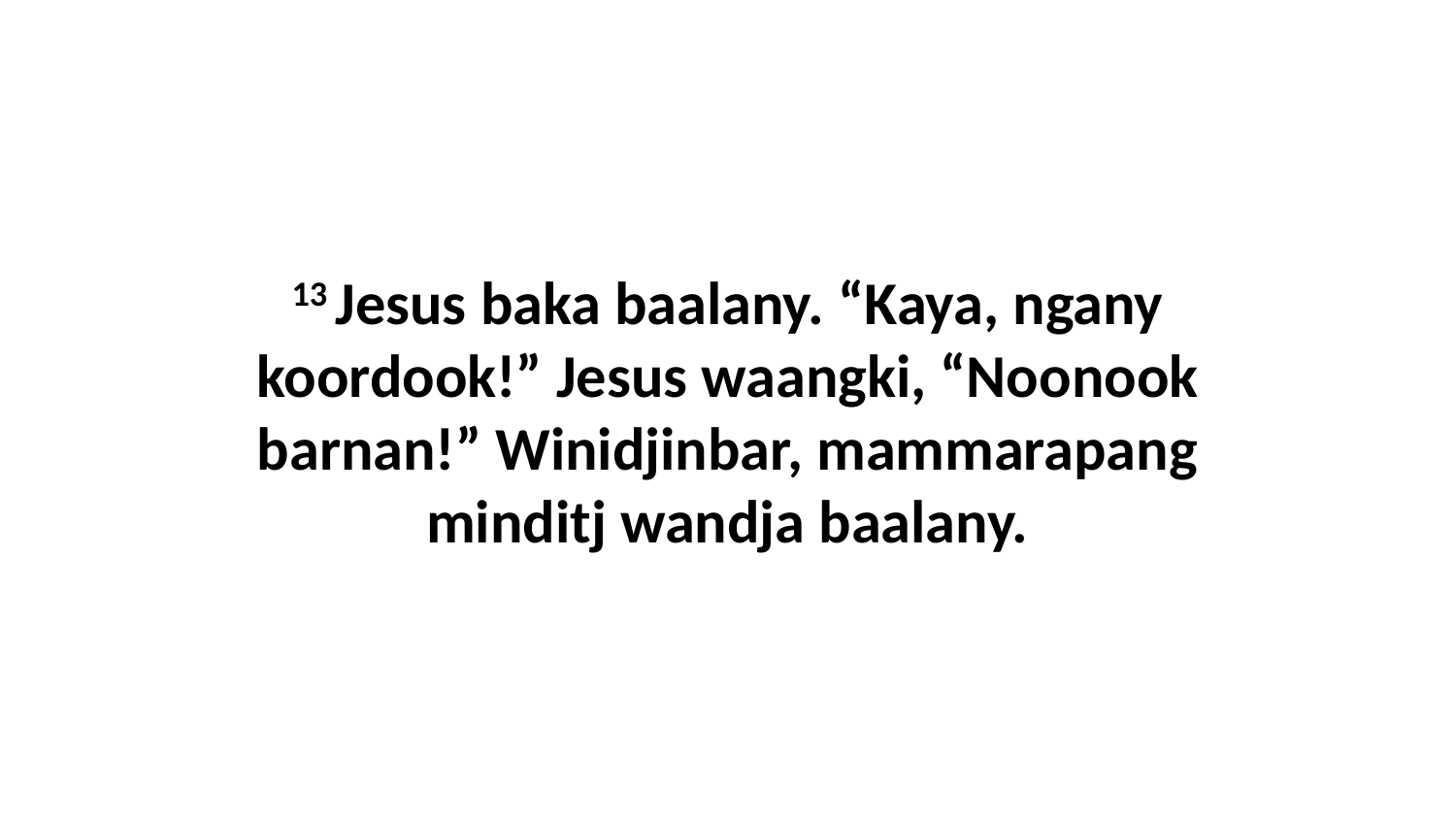

13 Jesus baka baalany. “Kaya, ngany koordook!” Jesus waangki, “Noonook barnan!” Winidjinbar, mammarapang minditj wandja baalany.